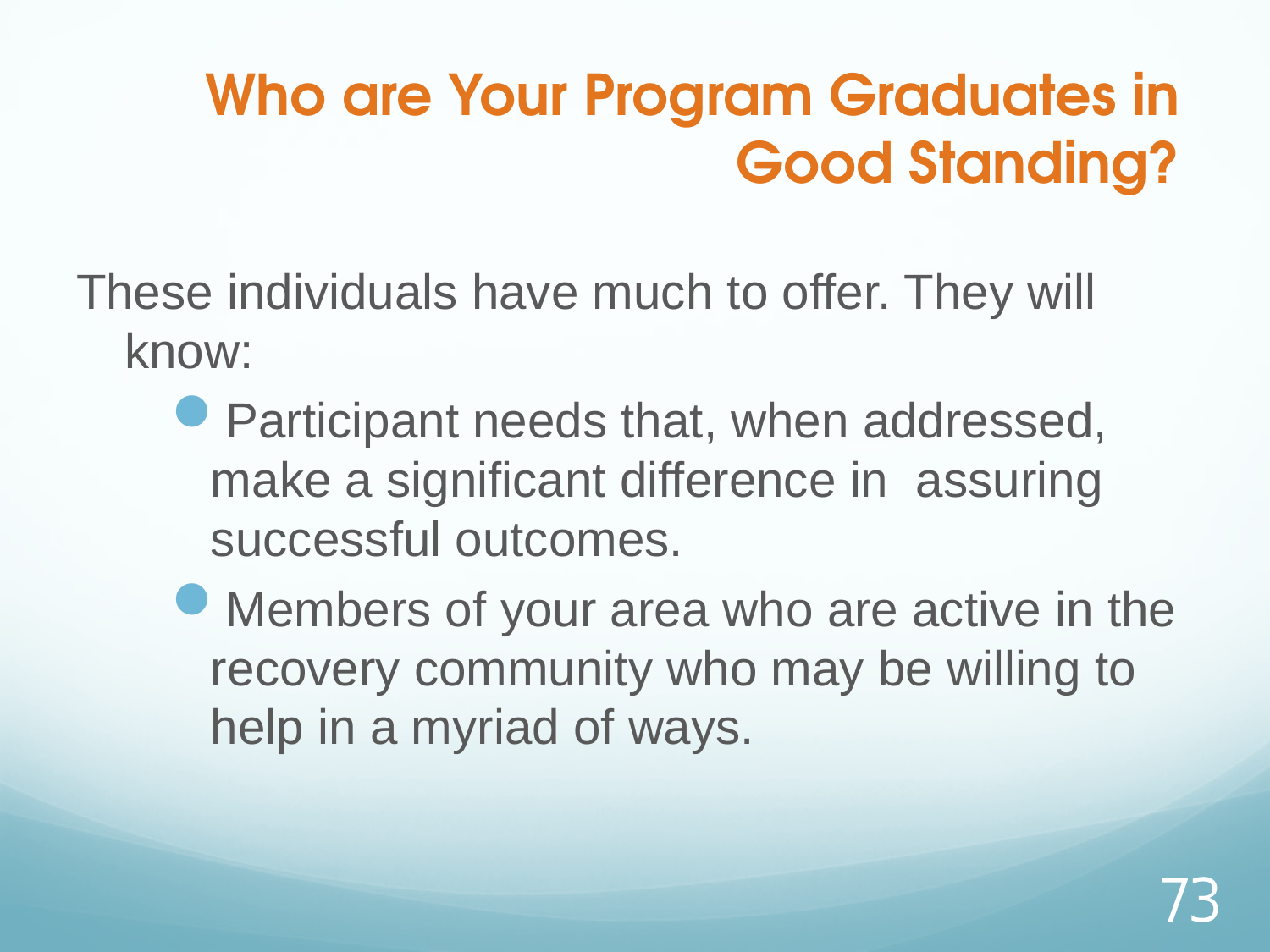

# Who are Your Program Graduates in Good Standing?

These individuals have much to offer. They will know:
Participant needs that, when addressed, make a significant difference in  assuring successful outcomes.
Members of your area who are active in the recovery community who may be willing to help in a myriad of ways.
73